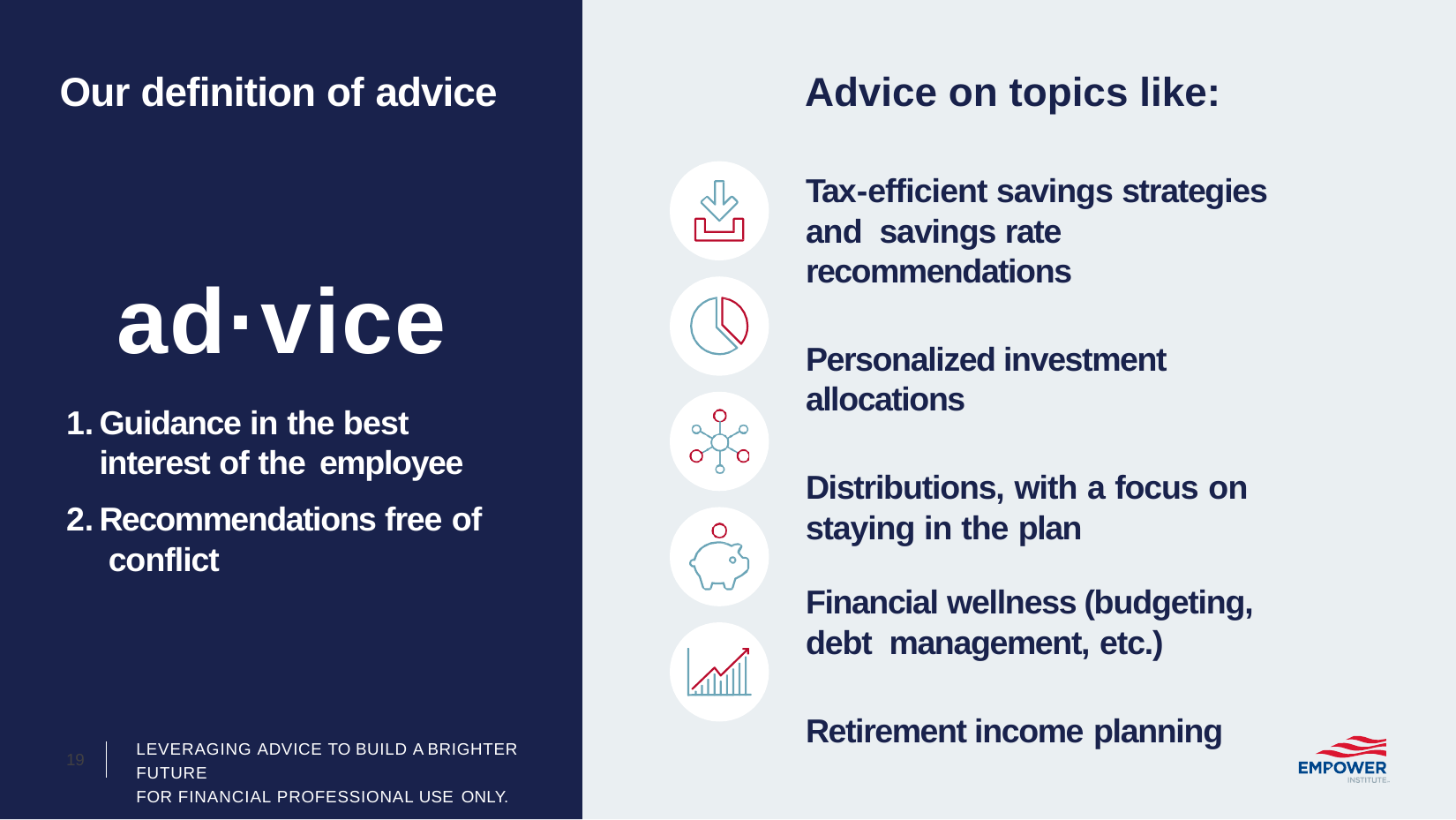

# Our definition of advice
Advice on topics like:

Tax-efficient savings strategies   and  savings rate recommendations

Personalized investment allocations

Distributions, with a focus on staying in the plan
Financial wellness (budgeting, debt  management, etc.)

Retirement income planning
ad·vice
Guidance in the best  interest of the  employee
Recommendations free of  conflict

LEVERAGING ADVICE TO BUILD A BRIGHTER FUTURE
FOR FINANCIAL PROFESSIONAL USE ONLY.

19